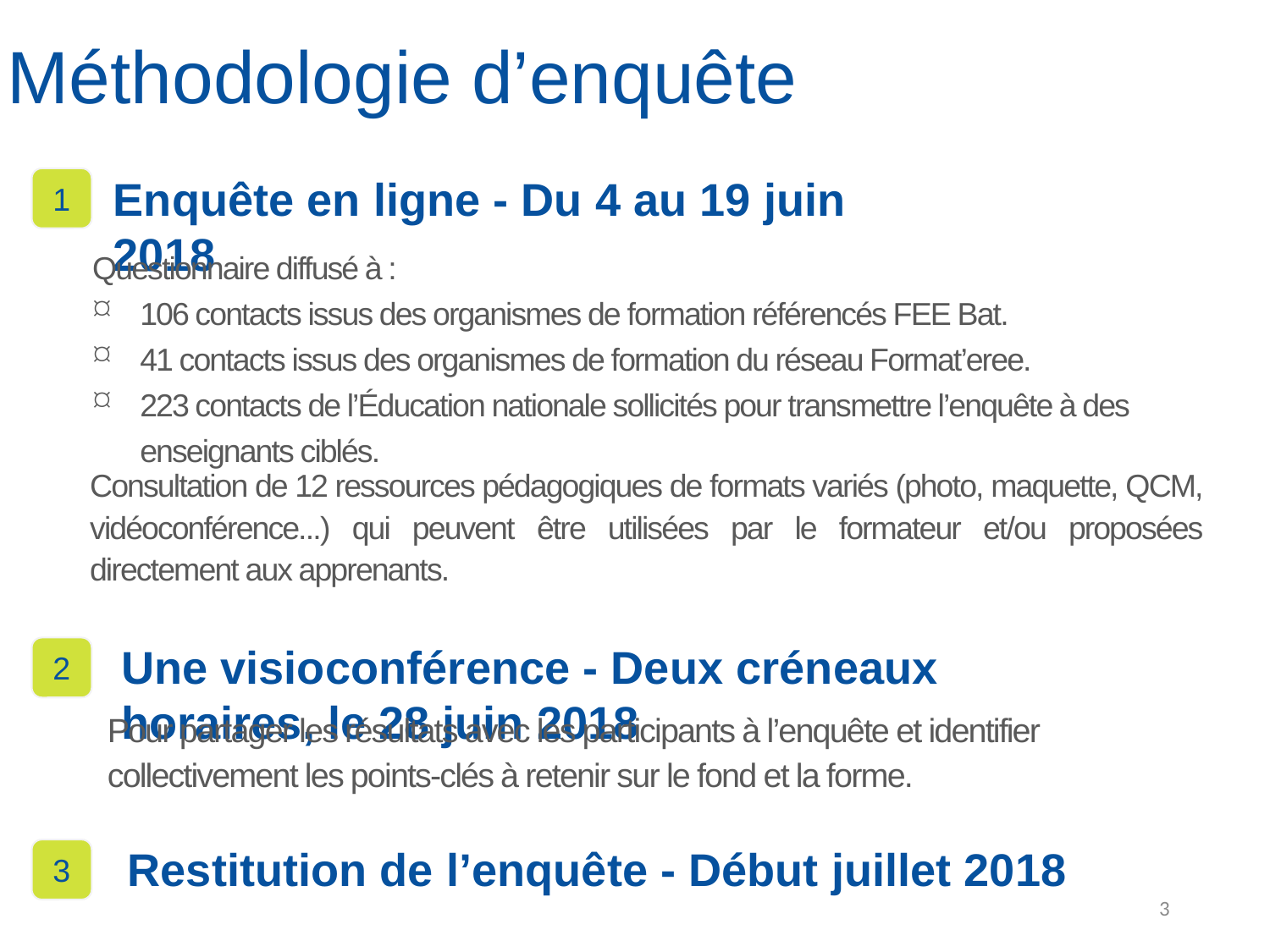

Méthodologie d’enquête
Enquête en ligne - Du 4 au 19 juin 2018
1
Questionnaire diffusé à :
106 contacts issus des organismes de formation référencés FEE Bat.
41 contacts issus des organismes de formation du réseau Format’eree.
223 contacts de l’Éducation nationale sollicités pour transmettre l’enquête à des enseignants ciblés.
Consultation de 12 ressources pédagogiques de formats variés (photo, maquette, QCM, vidéoconférence...) qui peuvent être utilisées par le formateur et/ou proposées directement aux apprenants.

Une visioconférence - Deux créneaux horaires, le 28 juin 2018
2
Pour partager les résultats avec les participants à l’enquête et identifier collectivement les points-clés à retenir sur le fond et la forme.
Restitution de l’enquête - Début juillet 2018
3
3